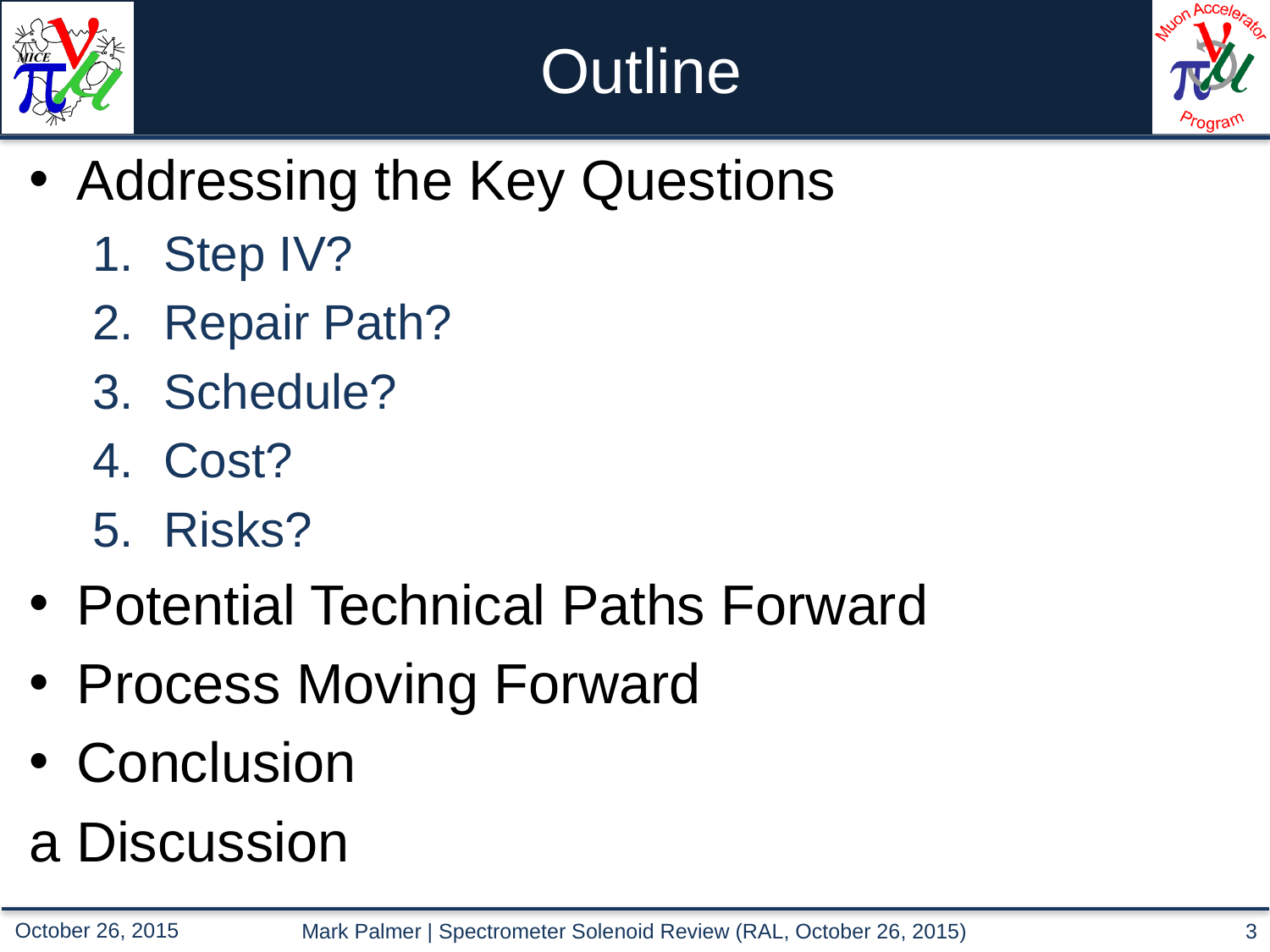

# Outline
Addressing the Key Questions
Step IV?
Repair Path?
Schedule?
Cost?
Risks?
Potential Technical Paths Forward
Process Moving Forward
Conclusion
a Discussion
Mark Palmer | Spectrometer Solenoid Review (RAL, October 26, 2015)
3
October 26, 2015